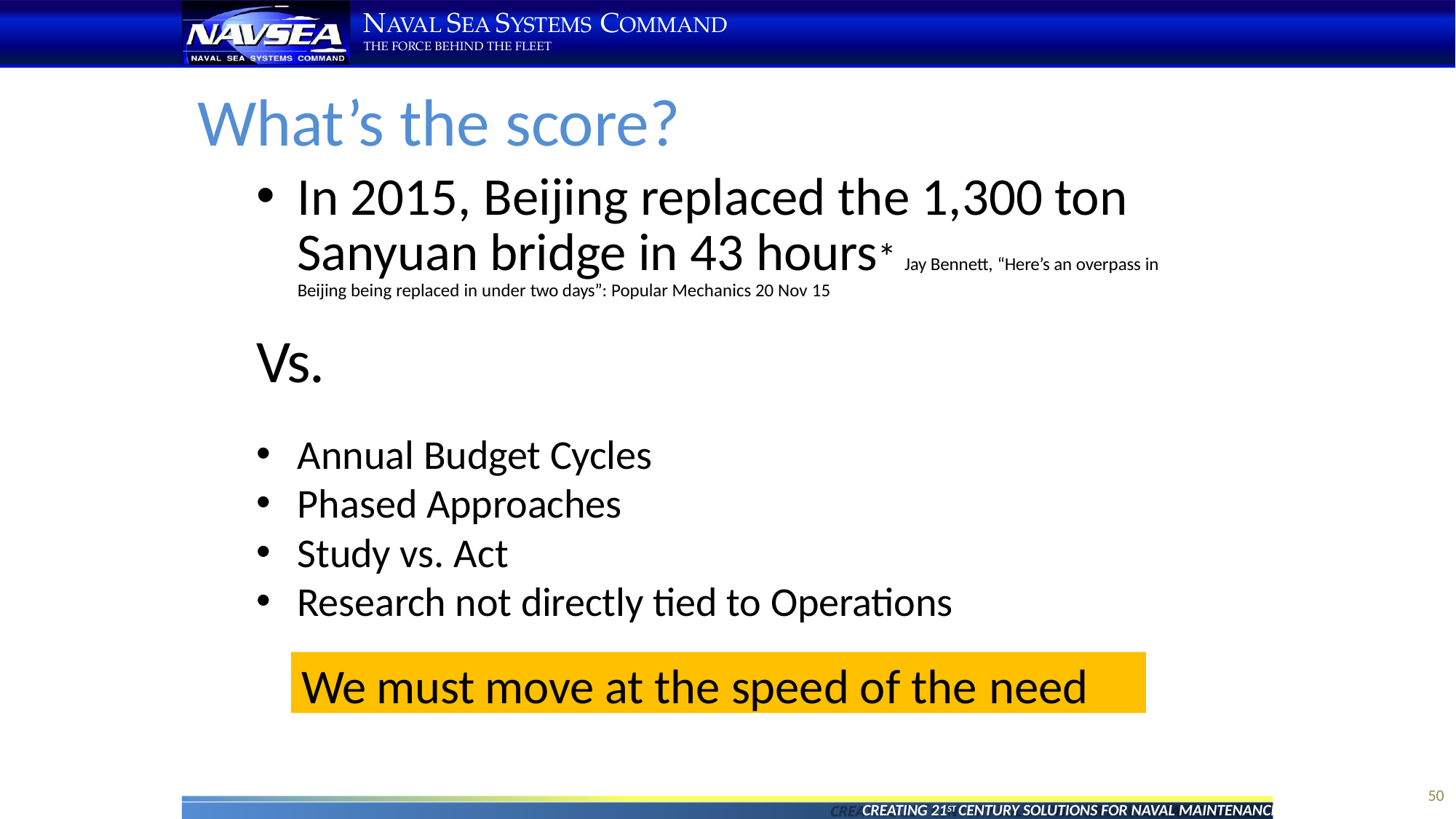

NAVAL SEA SYSTEMS COMMAND
THE FORCE BEHIND THE FLEET
What’s the score?
In 2015, Beijing replaced the 1,300 ton  Sanyuan bridge in 43 hours* Jay Bennett, “Here’s an overpass in  Beijing being replaced in under two days”: Popular Mechanics 20 Nov 15

Vs.
Annual Budget Cycles
Phased Approaches
Study vs. Act
Research not directly tied to Operations
We must move at the speed of the need
50

CREATING 21ST CENTURY SOLUTIONS FOR NAVAL MAINTENANCE